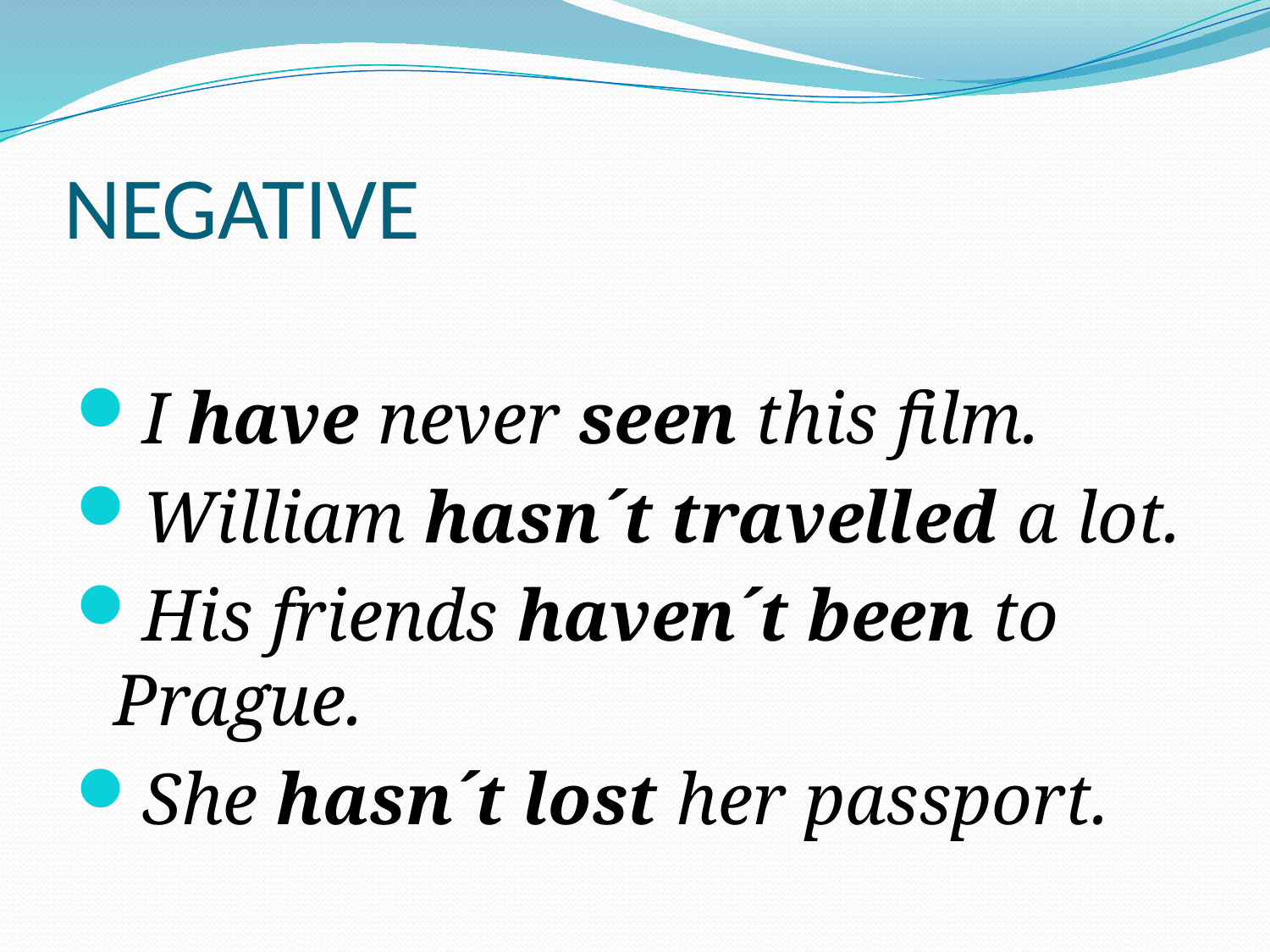

# NEGATIVE

I have never seen this film.
William hasn´t travelled a lot.
His friends haven´t been to Prague.
She hasn´t lost her passport.